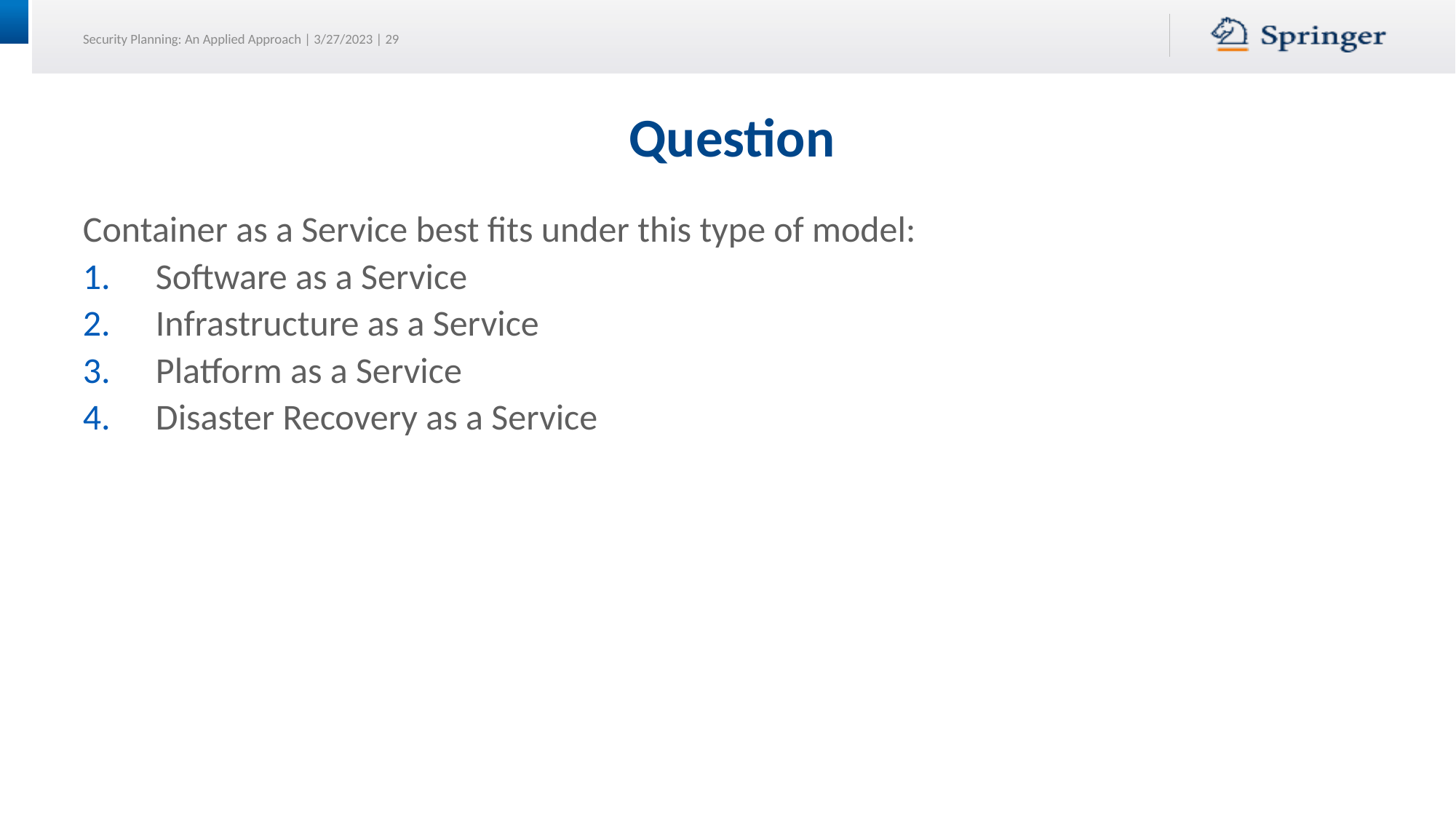

# Question
Container as a Service best fits under this type of model:
Software as a Service
Infrastructure as a Service
Platform as a Service
Disaster Recovery as a Service